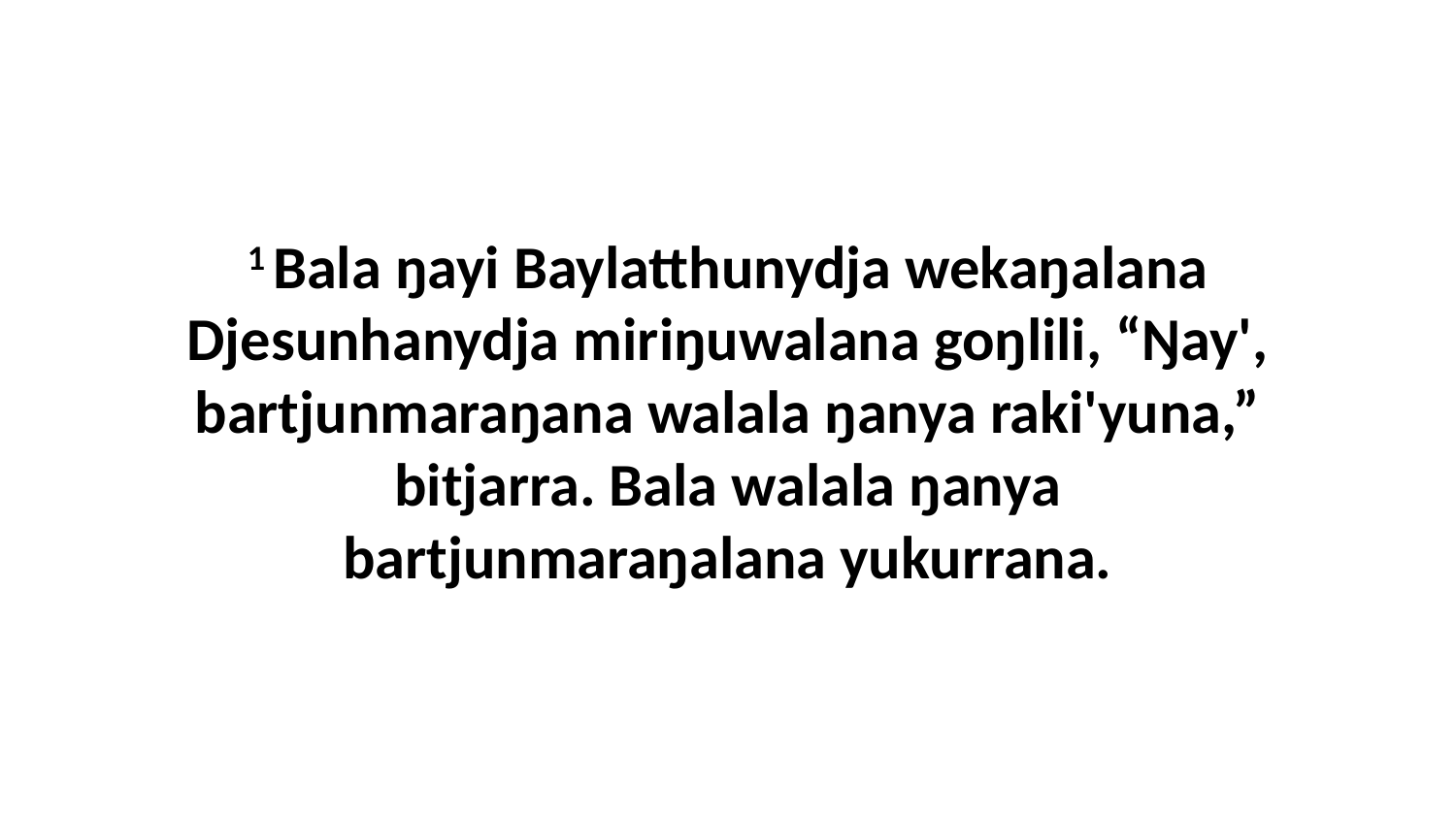

1 Bala ŋayi Baylatthunydja wekaŋalana Djesunhanydja miriŋuwalana goŋlili, “Ŋay', bartjunmaraŋana walala ŋanya raki'yuna,” bitjarra. Bala walala ŋanya bartjunmaraŋalana yukurrana.